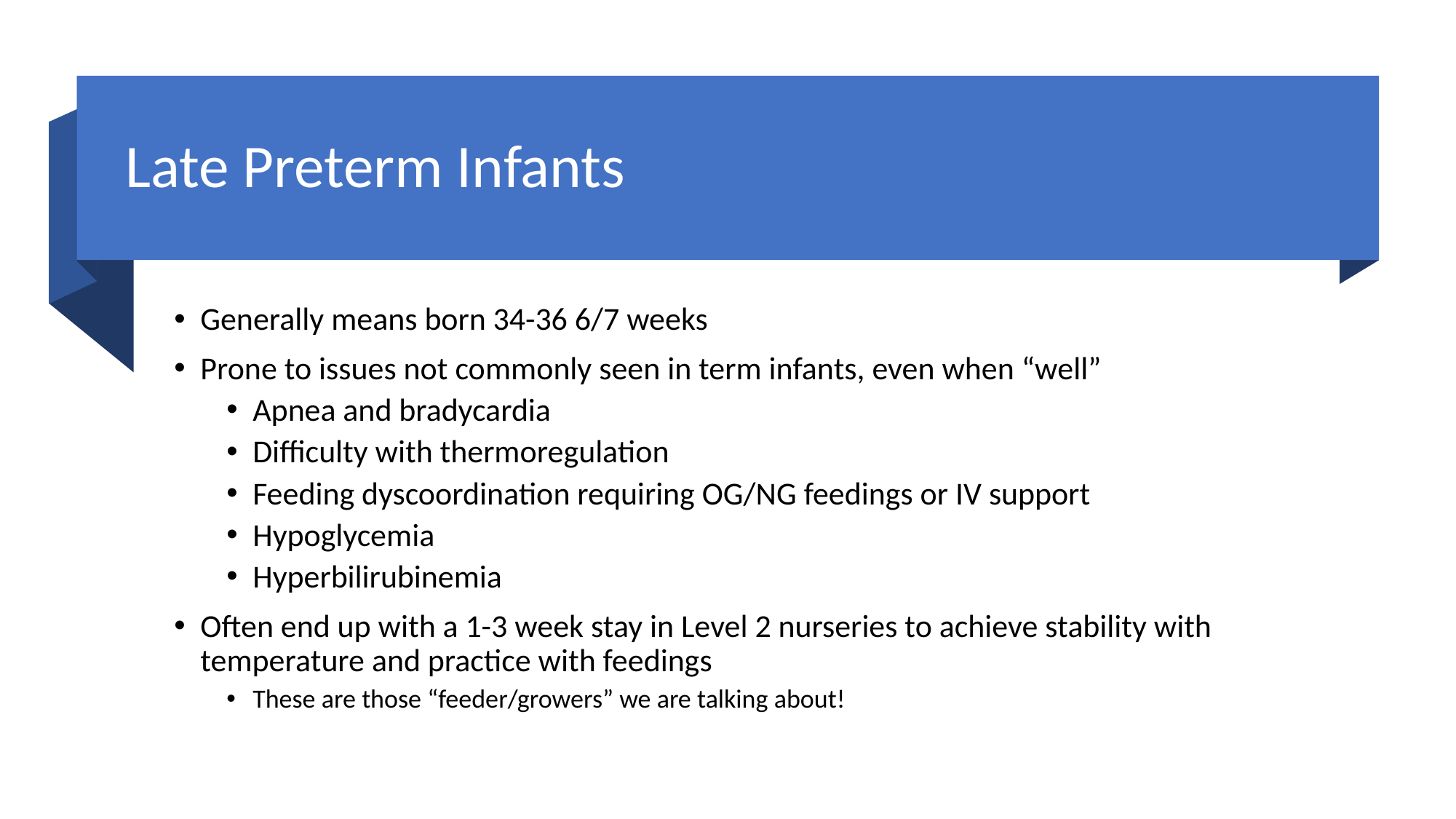

# Late Preterm Infants

Generally means born 34-36 6/7 weeks
Prone to issues not commonly seen in term infants, even when “well”
Apnea and bradycardia
Difficulty with thermoregulation
Feeding dyscoordination requiring OG/NG feedings or IV support
Hypoglycemia
Hyperbilirubinemia
Often end up with a 1-3 week stay in Level 2 nurseries to achieve stability with temperature and practice with feedings
These are those “feeder/growers” we are talking about!